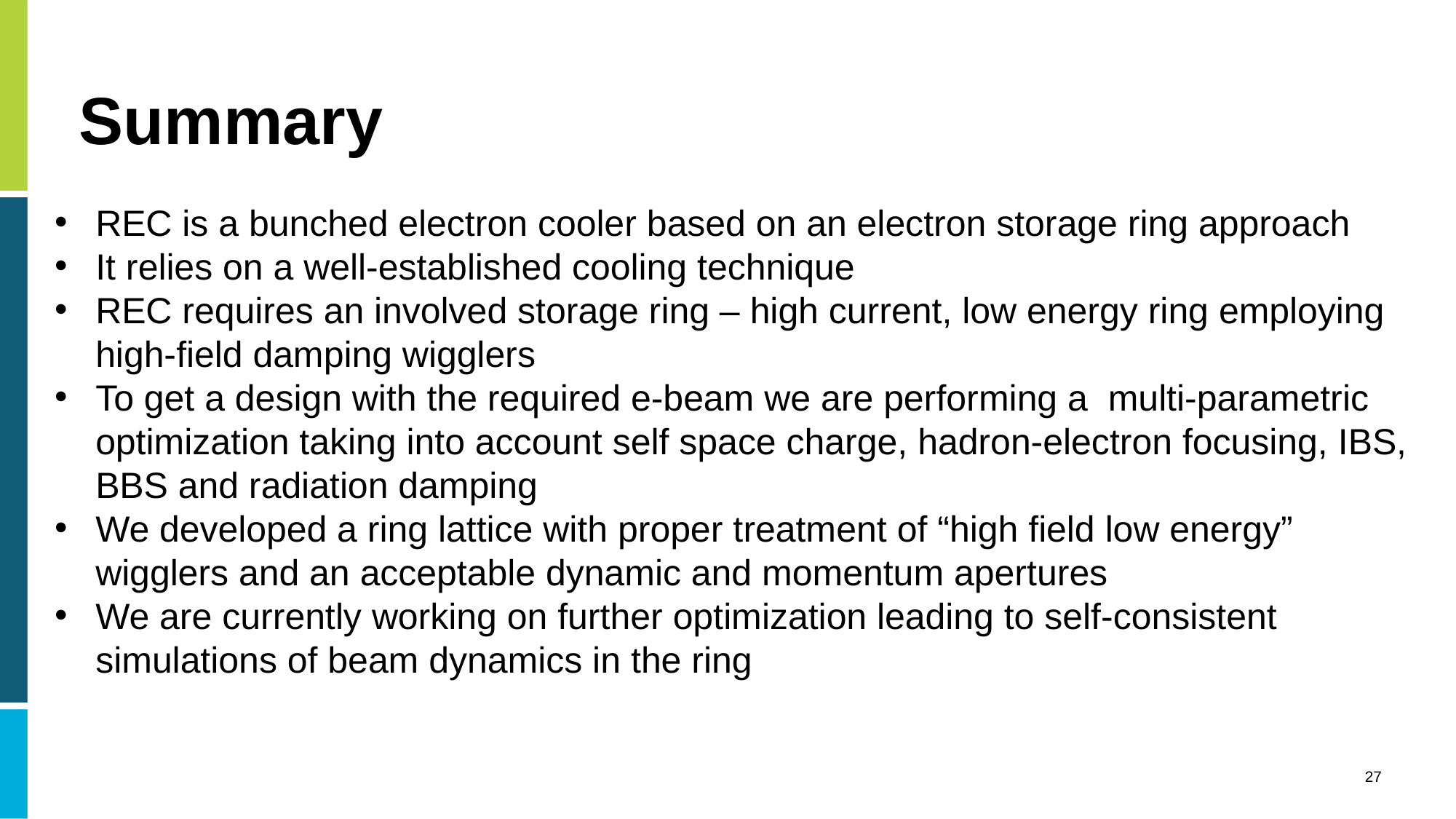

# Summary
REC is a bunched electron cooler based on an electron storage ring approach
It relies on a well-established cooling technique
REC requires an involved storage ring – high current, low energy ring employing high-field damping wigglers
To get a design with the required e-beam we are performing a  multi-parametric optimization taking into account self space charge, hadron-electron focusing, IBS, BBS and radiation damping
We developed a ring lattice with proper treatment of “high field low energy” wigglers and an acceptable dynamic and momentum apertures
We are currently working on further optimization leading to self-consistent simulations of beam dynamics in the ring
27